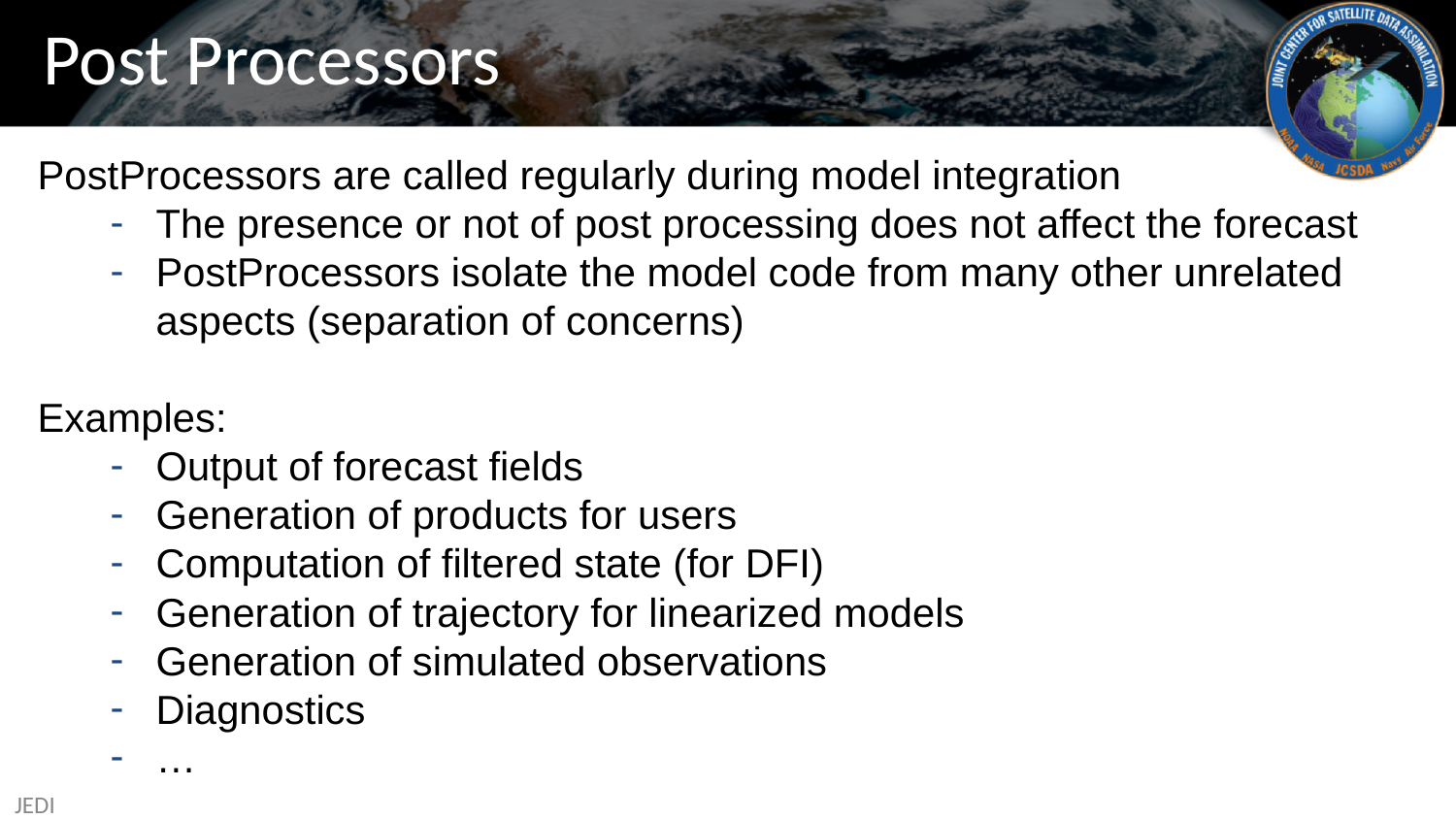

# Post Processors
PostProcessors are called regularly during model integration
The presence or not of post processing does not affect the forecast
PostProcessors isolate the model code from many other unrelated aspects (separation of concerns)

Examples:
Output of forecast fields
Generation of products for users
Computation of filtered state (for DFI)
Generation of trajectory for linearized models
Generation of simulated observations
Diagnostics
…
JEDI